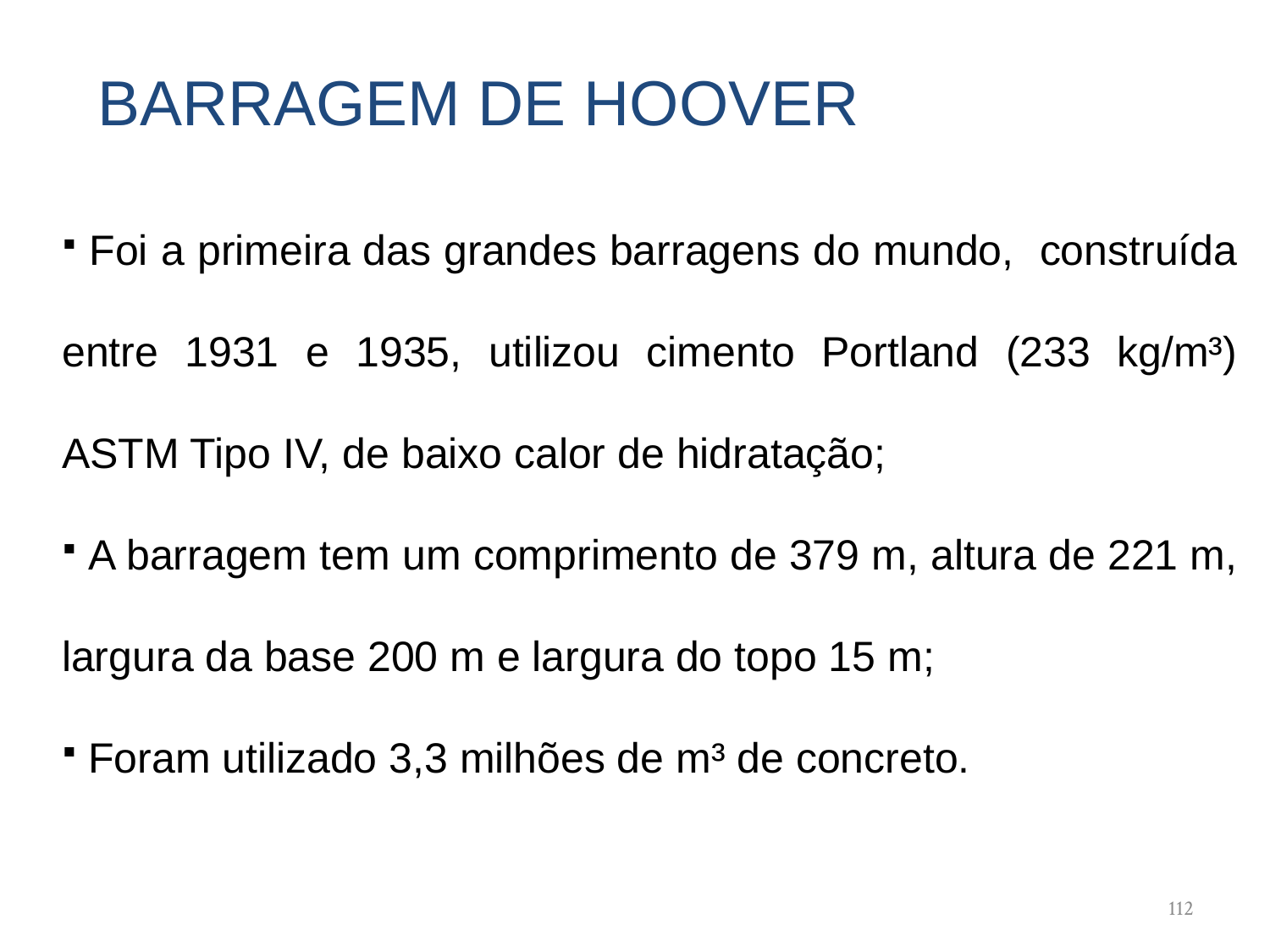

BARRAGEM DE HOOVER
 Foi a primeira das grandes barragens do mundo,  construída entre 1931 e 1935, utilizou cimento Portland (233 kg/m³) ASTM Tipo IV, de baixo calor de hidratação;
 A barragem tem um comprimento de 379 m, altura de 221 m, largura da base 200 m e largura do topo 15 m;
 Foram utilizado 3,3 milhões de m³ de concreto.
112